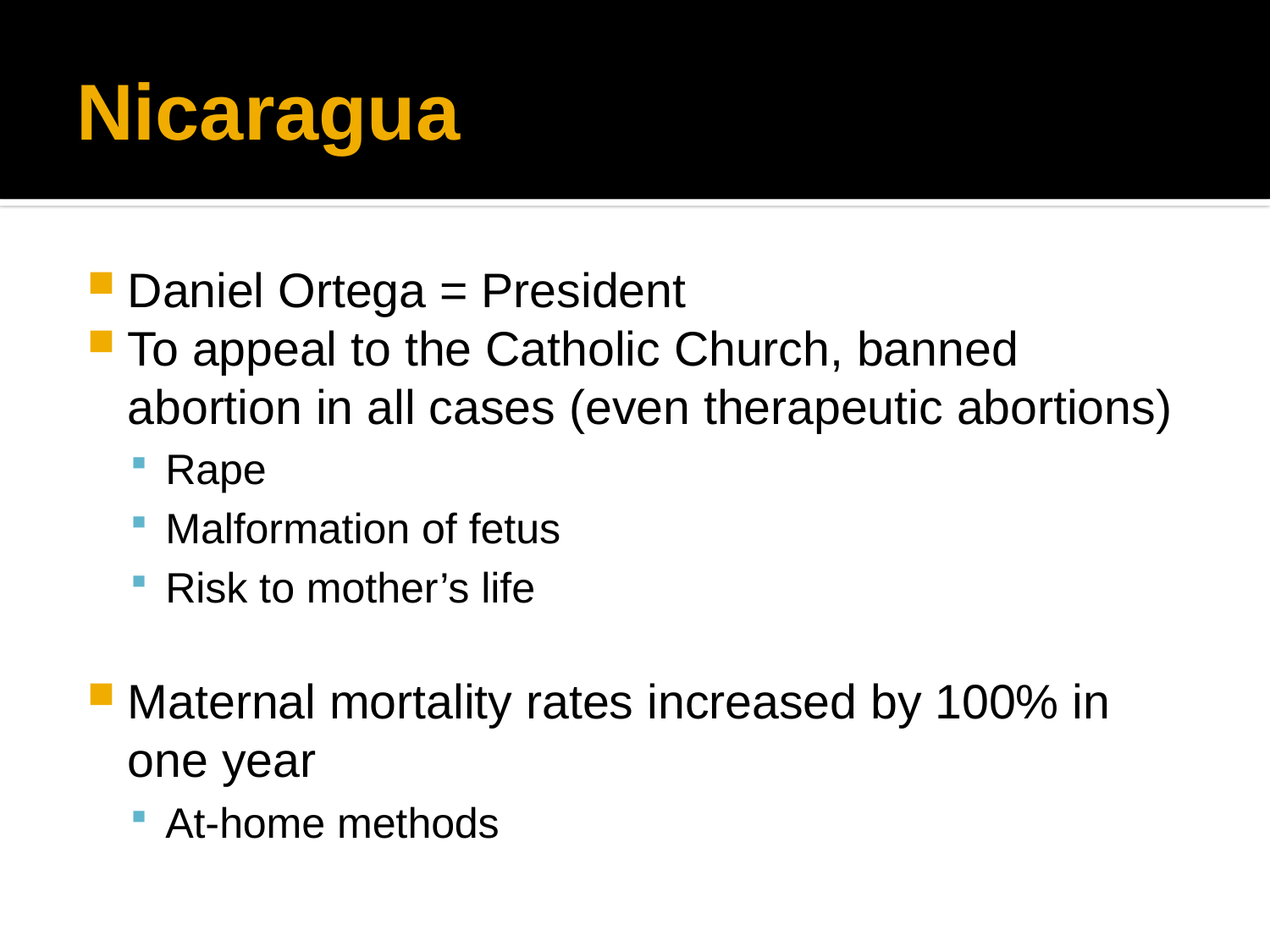

# Nicaragua
Daniel Ortega = President
To appeal to the Catholic Church, banned abortion in all cases (even therapeutic abortions)
Rape
Malformation of fetus
Risk to mother’s life

Maternal mortality rates increased by 100% in one year
At-home methods